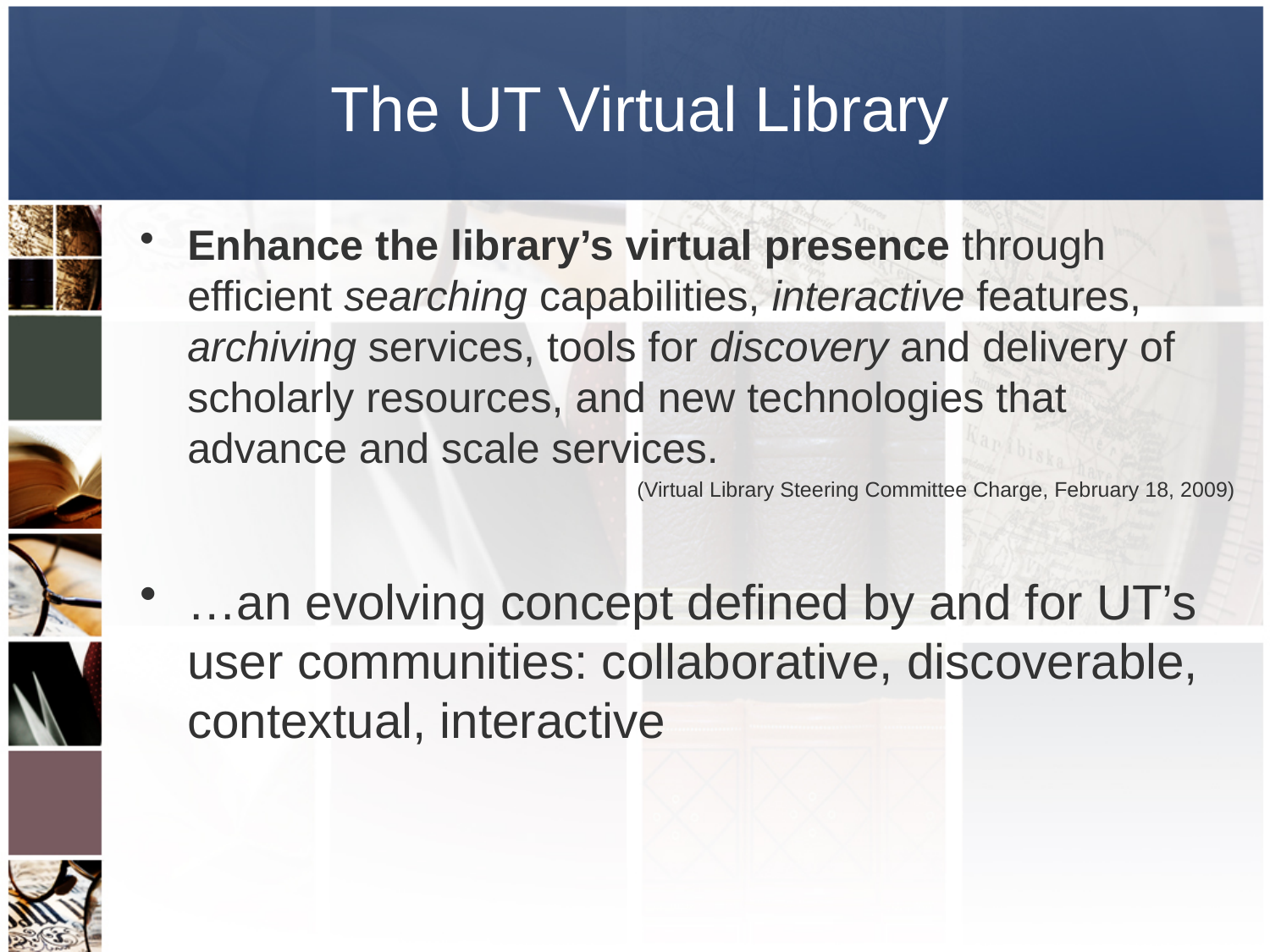

# The UT Virtual Library
Enhance the library’s virtual presence through efficient searching capabilities, interactive features, archiving services, tools for discovery and delivery of scholarly resources, and new technologies that advance and scale services.
(Virtual Library Steering Committee Charge, February 18, 2009)

…an evolving concept defined by and for UT’s user communities: collaborative, discoverable, contextual, interactive